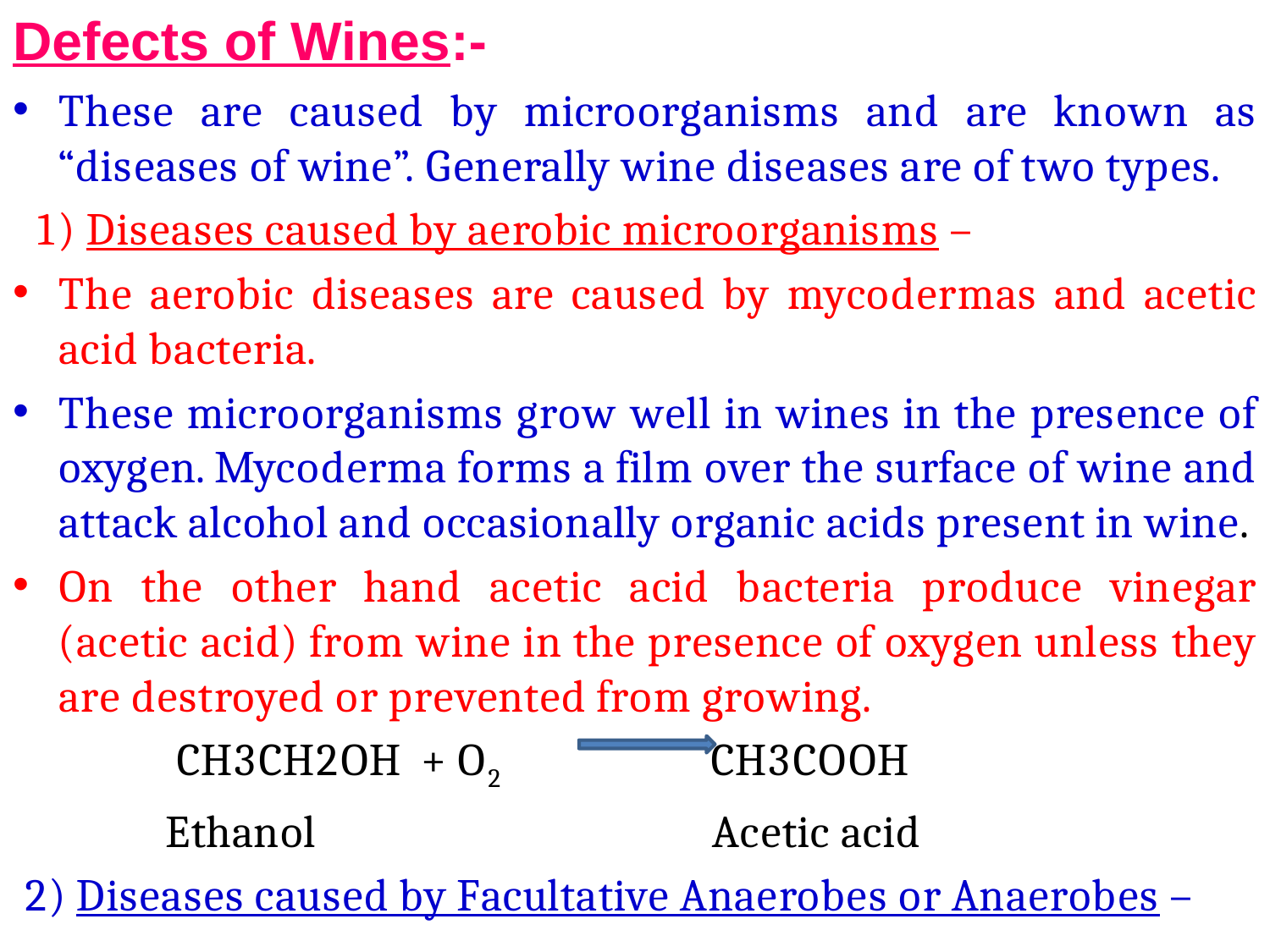

Defects of Wines:-
These are caused by microorganisms and are known as “diseases of wine”. Generally wine diseases are of two types.
  1) Diseases caused by aerobic microorganisms –
The aerobic diseases are caused by mycodermas and acetic acid bacteria.
These microorganisms grow well in wines in the presence of oxygen. Mycoderma forms a film over the surface of wine and attack alcohol and occasionally organic acids present in wine.
On the other hand acetic acid bacteria produce vinegar (acetic acid) from wine in the presence of oxygen unless they are destroyed or prevented from growing.
                CH3CH2OH  + O2                     CH3COOH
               Ethanol                                       Acetic acid
 2) Diseases caused by Facultative Anaerobes or Anaerobes –